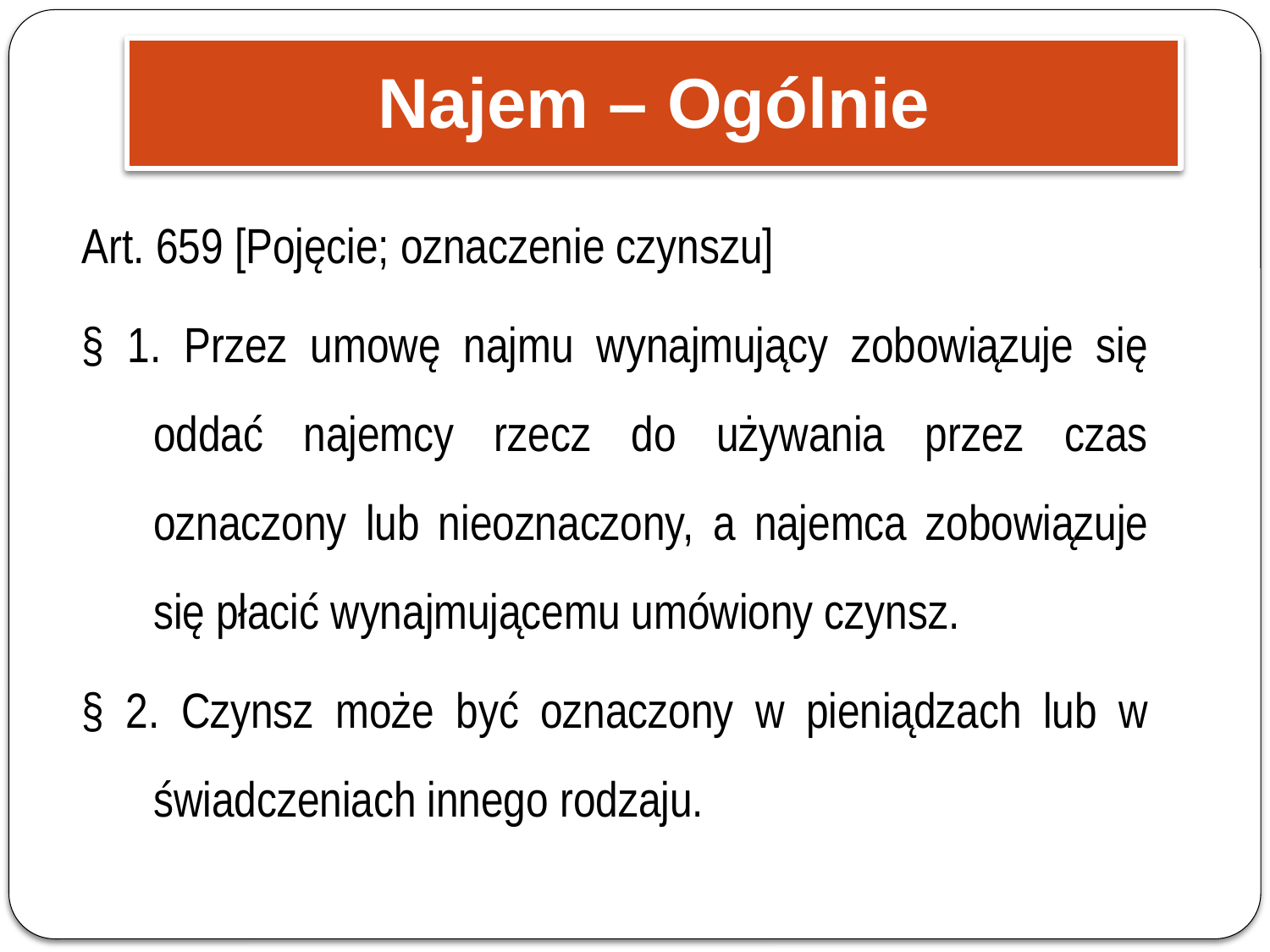

Najem – Ogólnie
Art. 659 [Pojęcie; oznaczenie czynszu]
§ 1. Przez umowę najmu wynajmujący zobowiązuje się oddać najemcy rzecz do używania przez czas oznaczony lub nieoznaczony, a najemca zobowiązuje się płacić wynajmującemu umówiony czynsz.
§ 2. Czynsz może być oznaczony w pieniądzach lub w świadczeniach innego rodzaju.